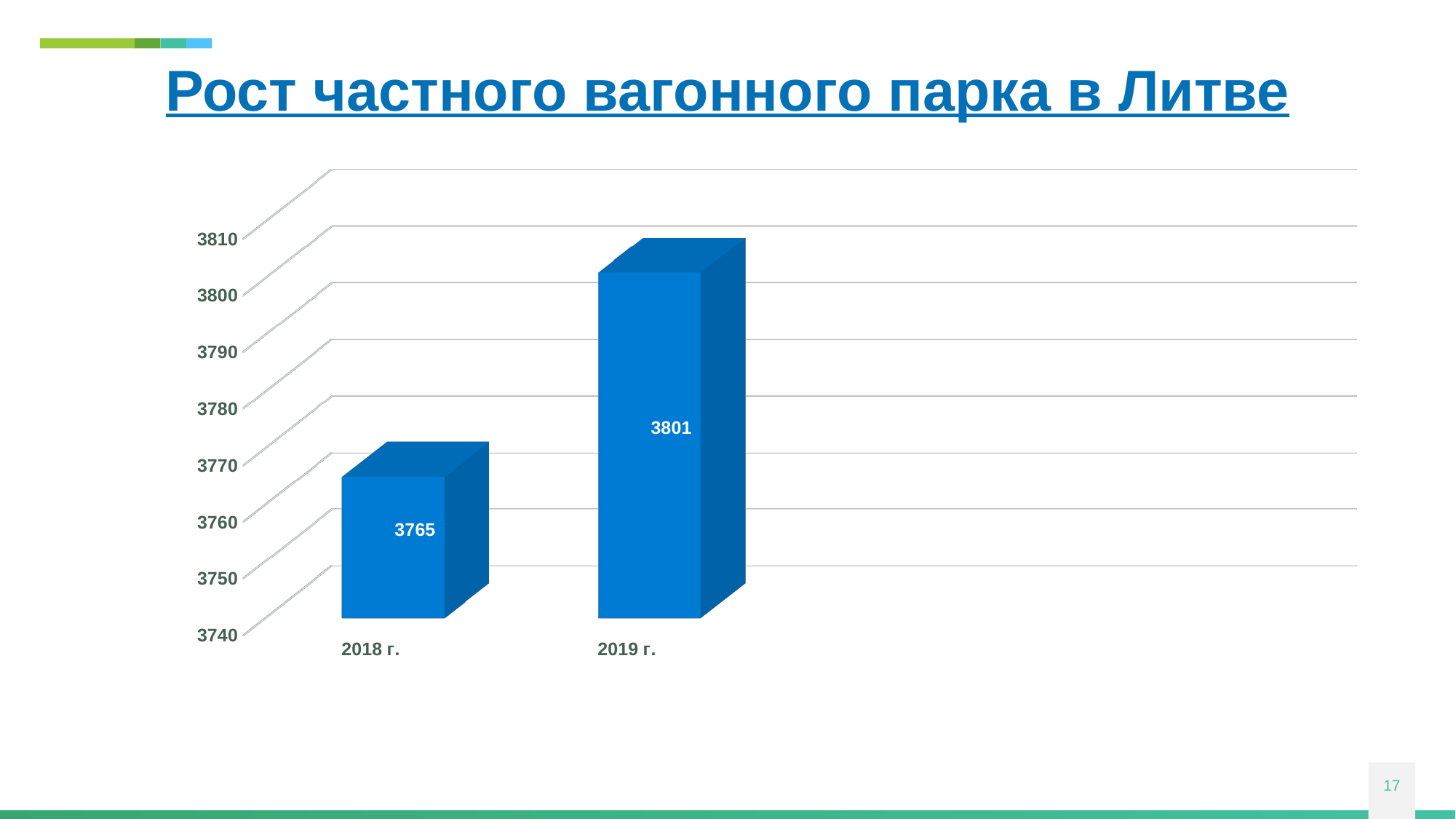

# Рост частного вагонного парка в Литве

[unsupported chart]

17